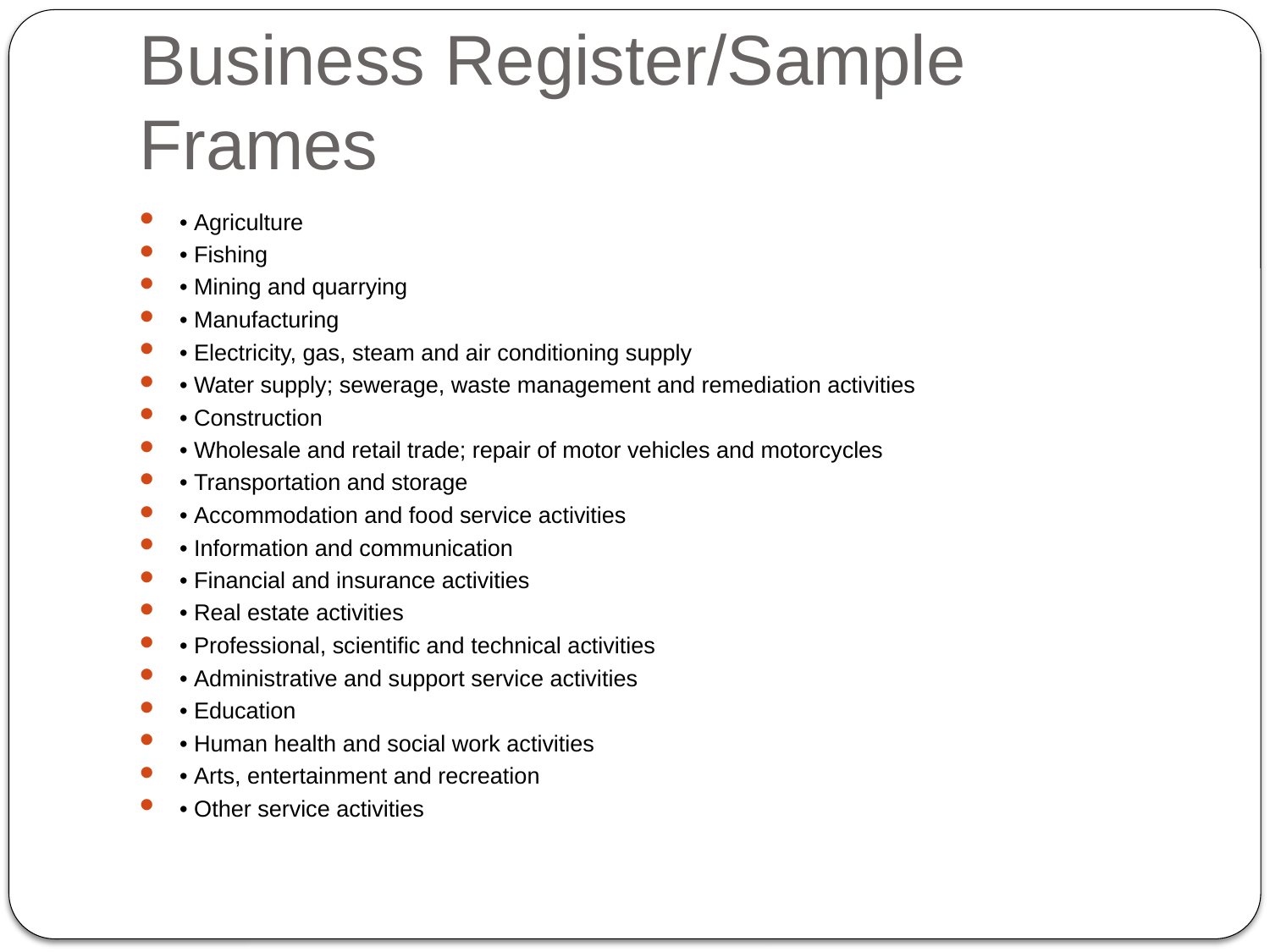

# Business Register/Sample Frames
• Agriculture
• Fishing
• Mining and quarrying
• Manufacturing
• Electricity, gas, steam and air conditioning supply
• Water supply; sewerage, waste management and remediation activities
• Construction
• Wholesale and retail trade; repair of motor vehicles and motorcycles
• Transportation and storage
• Accommodation and food service activities
• Information and communication
• Financial and insurance activities
• Real estate activities
• Professional, scientific and technical activities
• Administrative and support service activities
• Education
• Human health and social work activities
• Arts, entertainment and recreation
• Other service activities